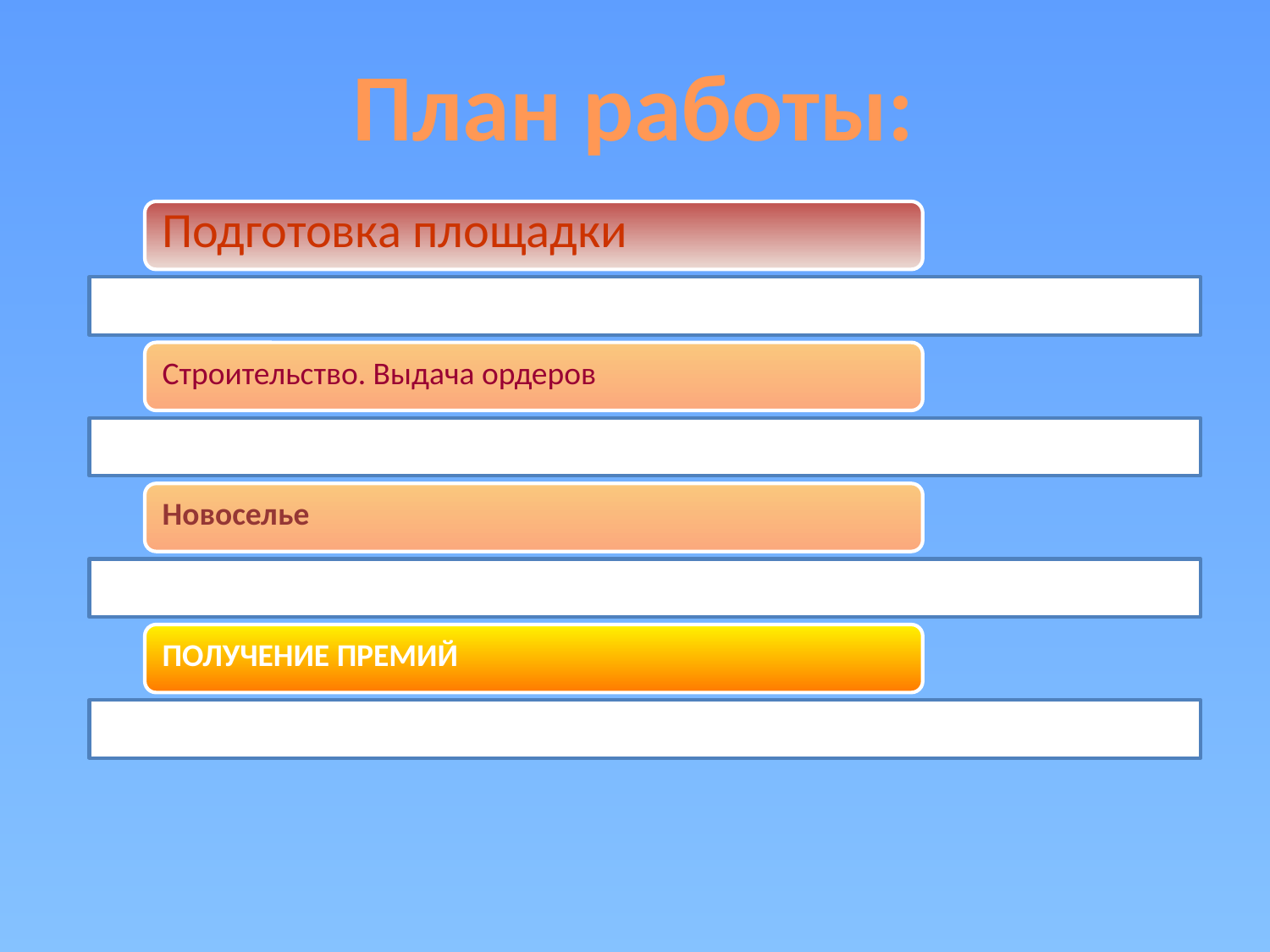

План работы:
Подготовка площадки
Строительство. Выдача ордеров
Новоселье
ПОЛУЧЕНИЕ ПРЕМИЙ